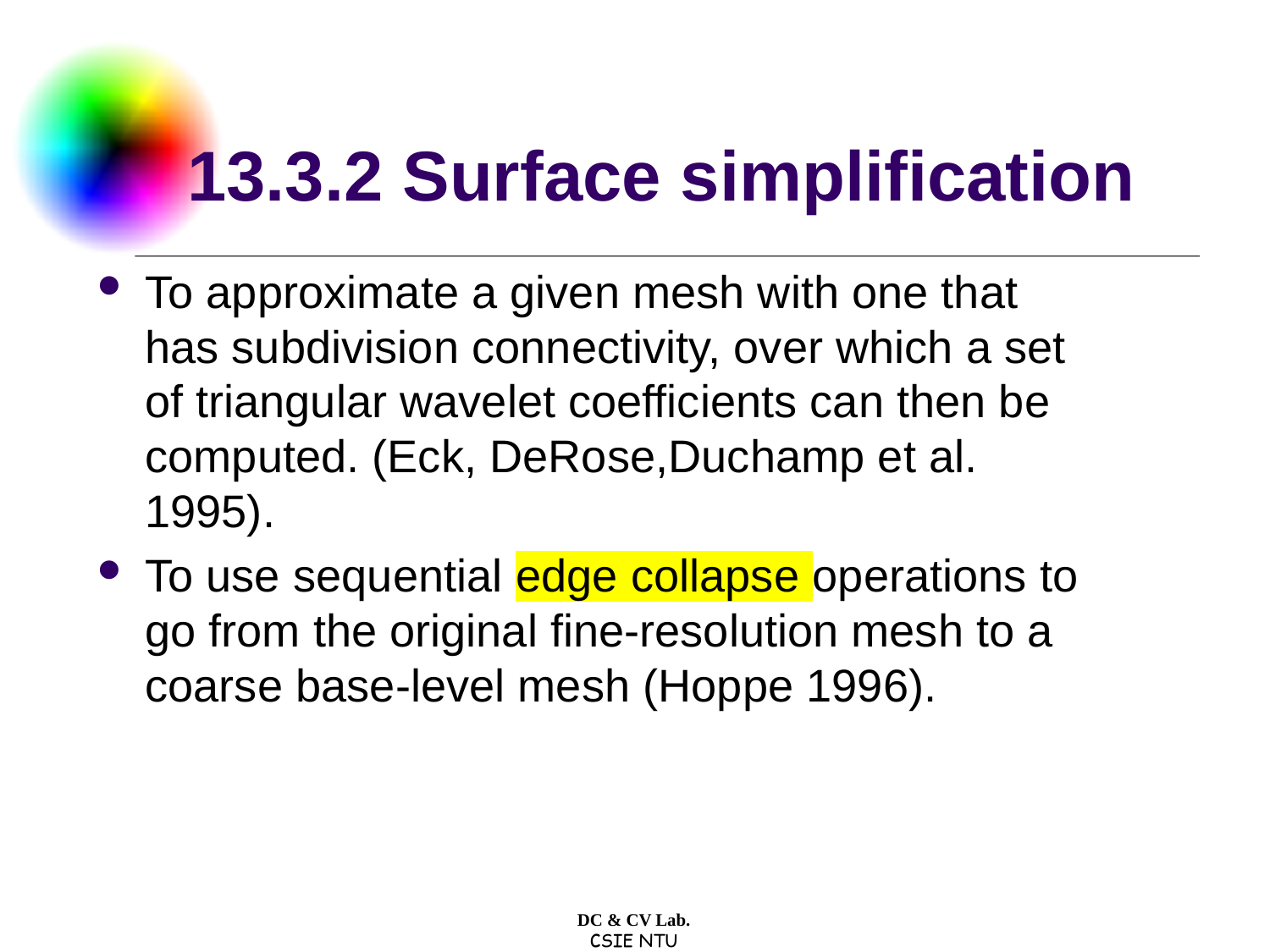

# 13.3.2 Surface simplification
To approximate a given mesh with one that has subdivision connectivity, over which a set of triangular wavelet coefficients can then be computed. (Eck, DeRose,Duchamp et al. 1995).
To use sequential edge collapse operations to go from the original fine-resolution mesh to a coarse base-level mesh (Hoppe 1996).

DC & CV Lab.
CSIE NTU